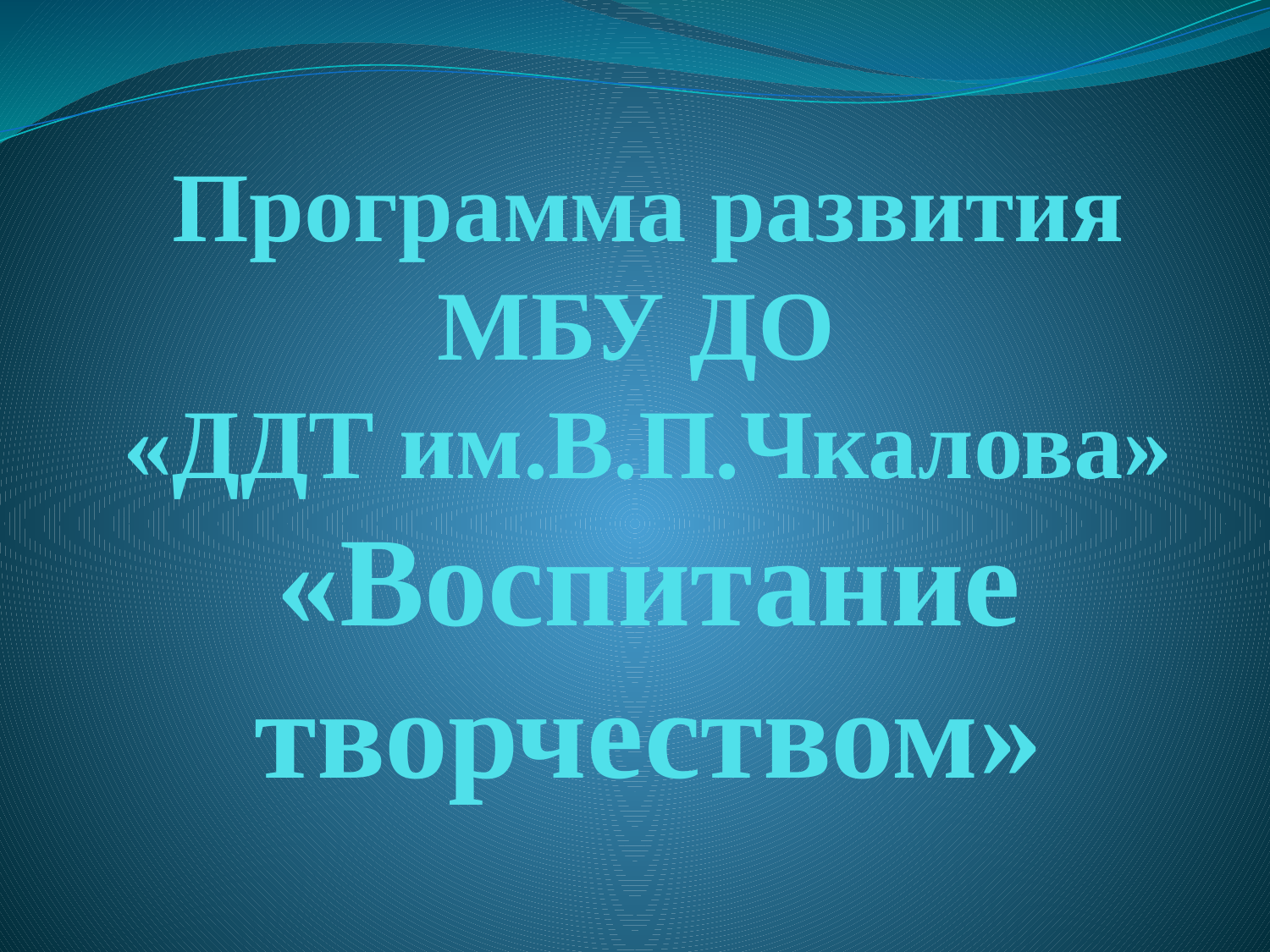

# Программа развития МБУ ДО «ДДТ им.В.П.Чкалова» «Воспитание творчеством»